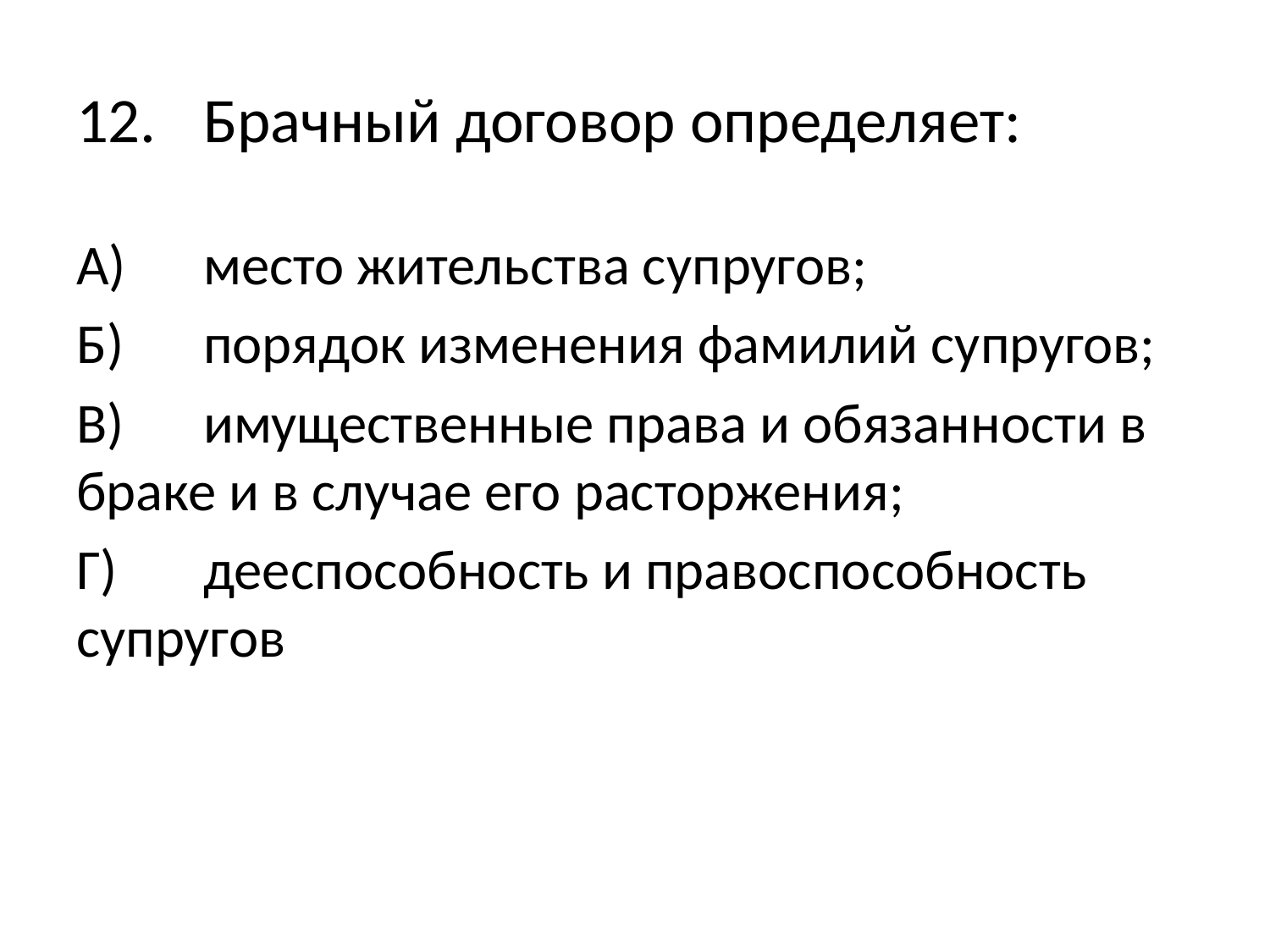

# 12. 	Брачный договор определяет:
А)	место жительства супругов;
Б)	порядок изменения фамилий супругов;
В)	имущественные права и обязанности в браке и в случае его расторжения;
Г)	дееспособность и правоспособность супругов